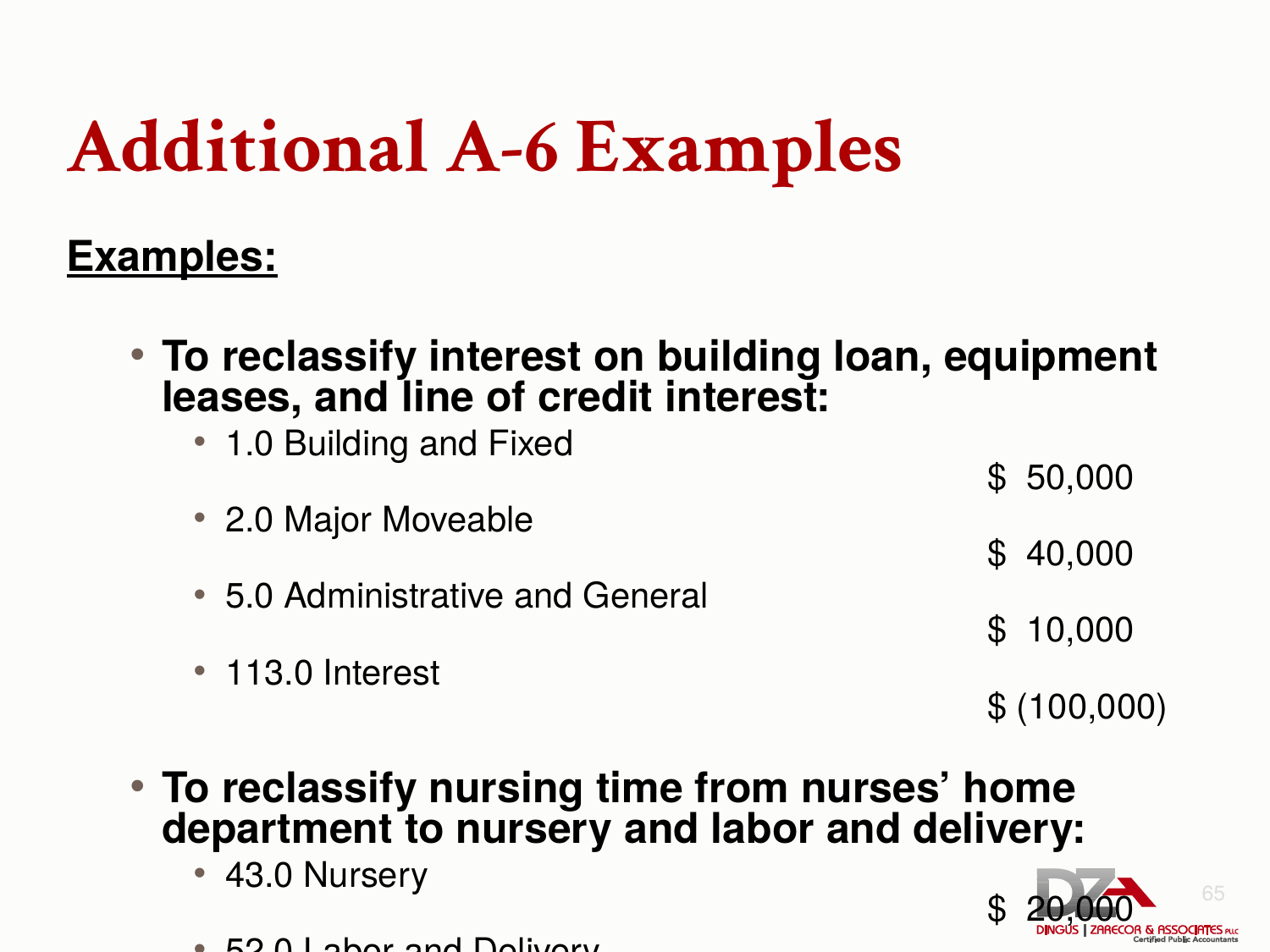

# Additional A-6 Examples
Examples:
To reclassify interest on building loan, equipment leases, and line of credit interest:
1.0 Building and Fixed 		$  50,000
2.0 Major Moveable   		$  40,000
5.0 Administrative and General		$  10,000
113.0 Interest	      	$ (100,000)

To reclassify nursing time from nurses’ home department to nursery and labor and delivery:
43.0 Nursery		$  20,000
52.0 Labor and Delivery		$  30,000
30.0 Adults and Pediatrics                               $ (50,000)

65